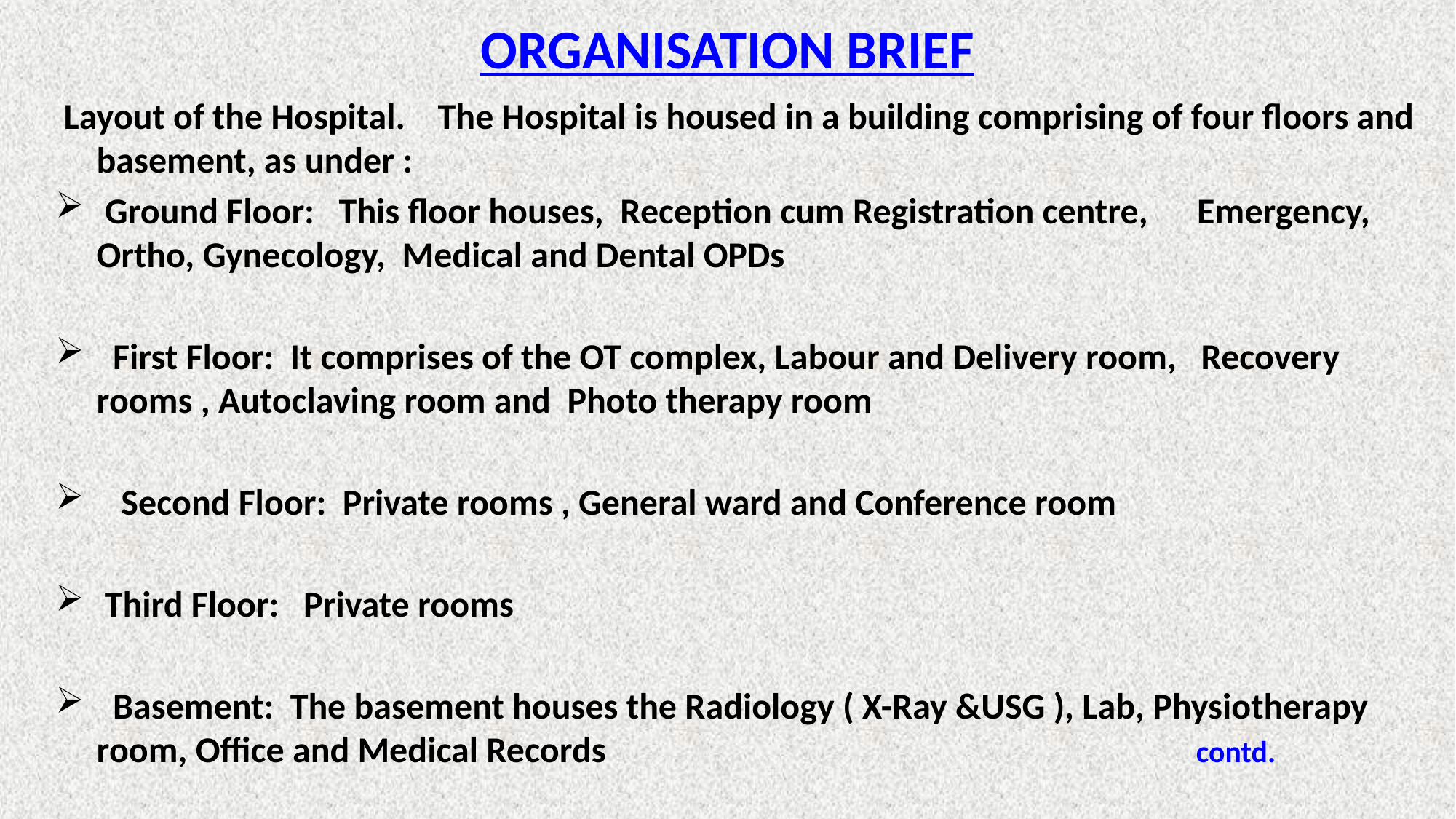

# ORGANISATION BRIEF
 Layout of the Hospital.    The Hospital is housed in a building comprising of four floors and basement, as under :
 Ground Floor:   This floor houses,  Reception cum Registration centre,      Emergency, Ortho, Gynecology,  Medical and Dental OPDs

  First Floor:  It comprises of the OT complex, Labour and Delivery room,   Recovery rooms , Autoclaving room and  Photo therapy room

   Second Floor:  Private rooms , General ward and Conference room

 Third Floor:   Private rooms

  Basement:  The basement houses the Radiology ( X-Ray &USG ), Lab, Physiotherapy room, Office and Medical Records 						 contd.